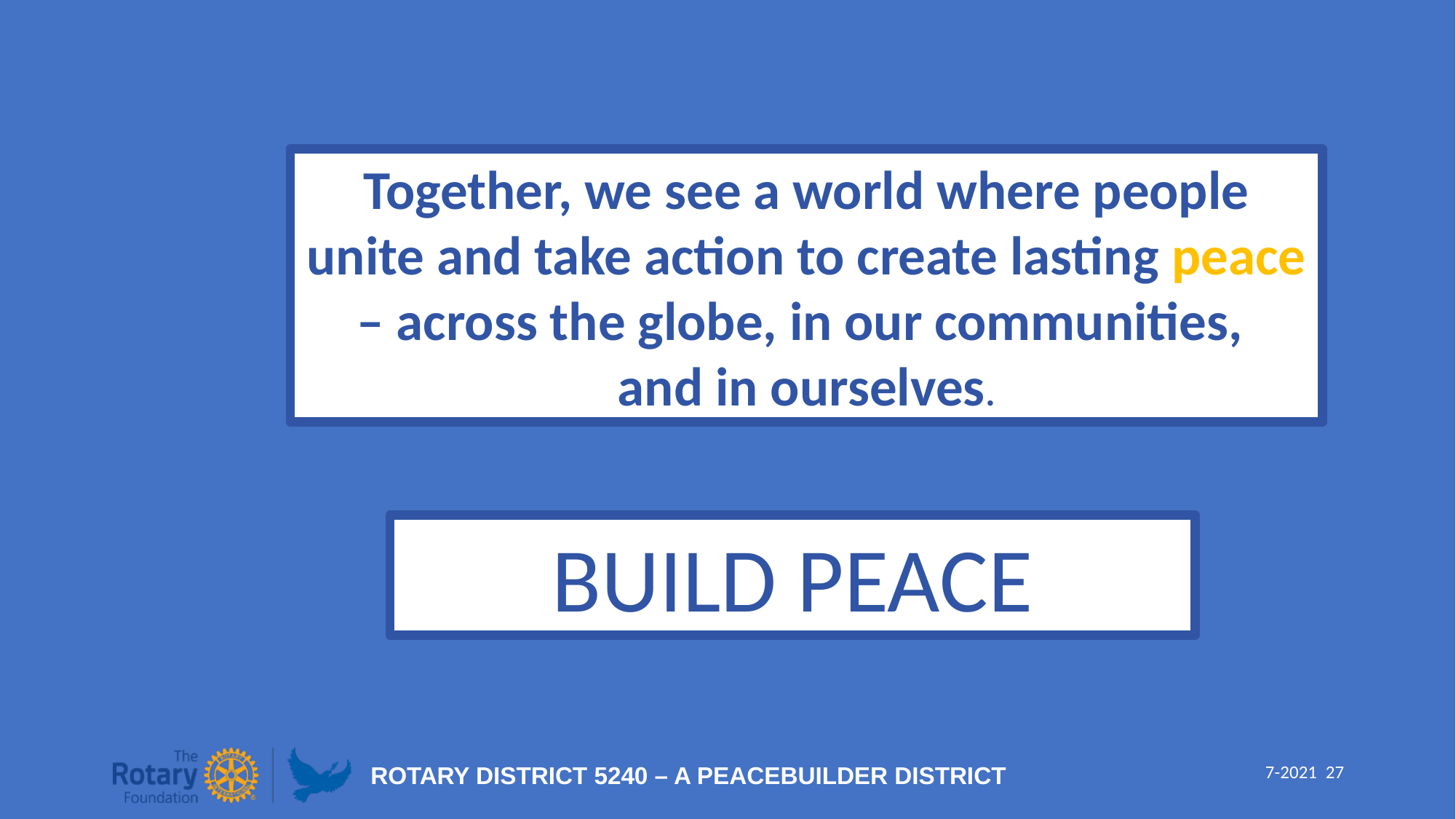

Together, we see a world where people unite and take action to create lasting peace – across the globe, in our communities,
and in ourselves.
BUILD PEACE
7-2021  27